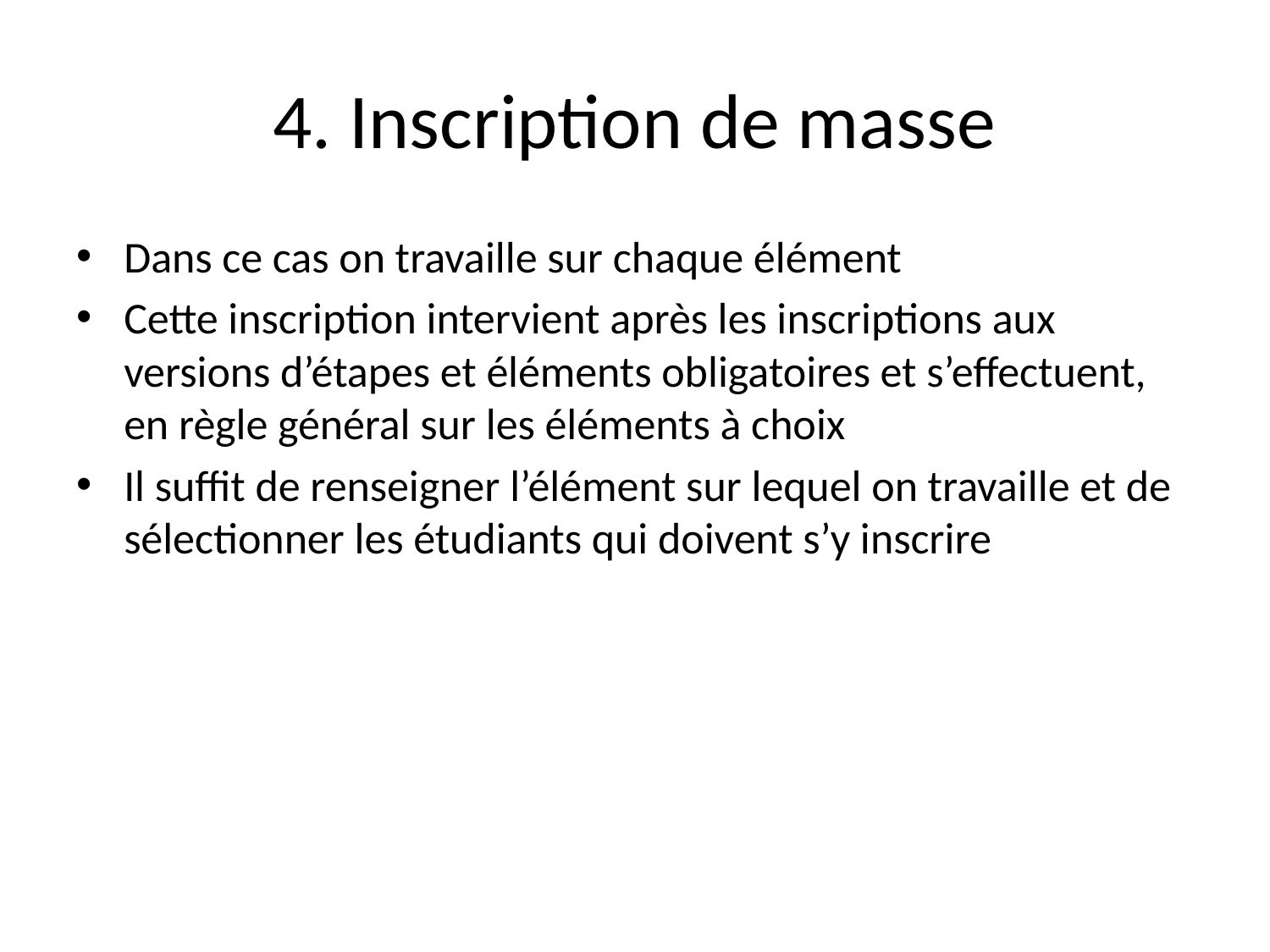

# 4. Inscription de masse
Dans ce cas on travaille sur chaque élément
Cette inscription intervient après les inscriptions aux versions d’étapes et éléments obligatoires et s’effectuent, en règle général sur les éléments à choix
Il suffit de renseigner l’élément sur lequel on travaille et de sélectionner les étudiants qui doivent s’y inscrire